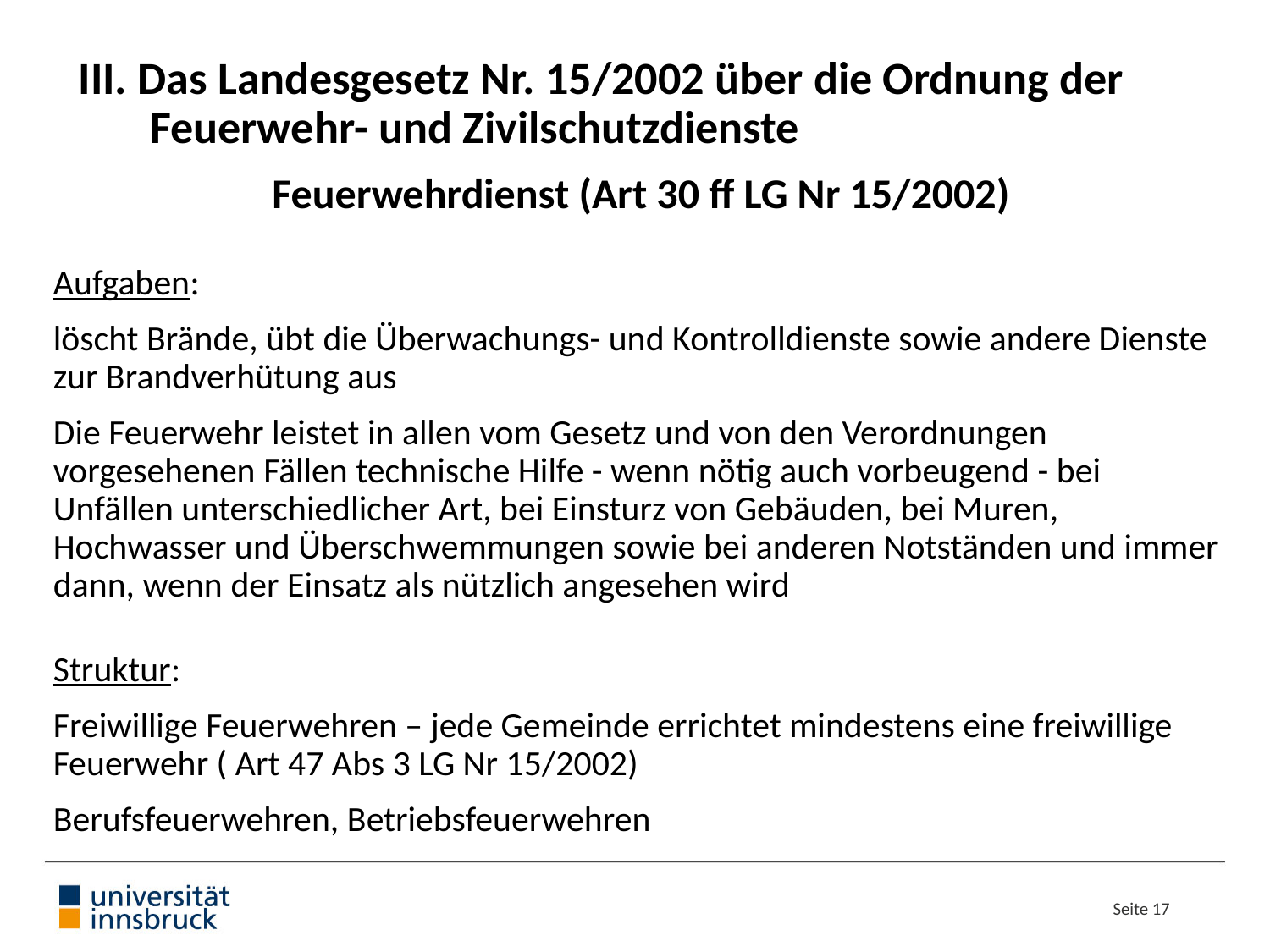

# III. Das Landesgesetz Nr. 15/2002 über die Ordnung der Feuerwehr- und Zivilschutzdienste
Feuerwehrdienst (Art 30 ff LG Nr 15/2002)

Aufgaben:
löscht Brände, übt die Überwachungs- und Kontrolldienste sowie andere Dienste zur Brandverhütung aus
Die Feuerwehr leistet in allen vom Gesetz und von den Verordnungen vorgesehenen Fällen technische Hilfe - wenn nötig auch vorbeugend - bei Unfällen unterschiedlicher Art, bei Einsturz von Gebäuden, bei Muren, Hochwasser und Überschwemmungen sowie bei anderen Notständen und immer dann, wenn der Einsatz als nützlich angesehen wird

Struktur:
Freiwillige Feuerwehren – jede Gemeinde errichtet mindestens eine freiwillige Feuerwehr ( Art 47 Abs 3 LG Nr 15/2002)
Berufsfeuerwehren, Betriebsfeuerwehren

Seite 17